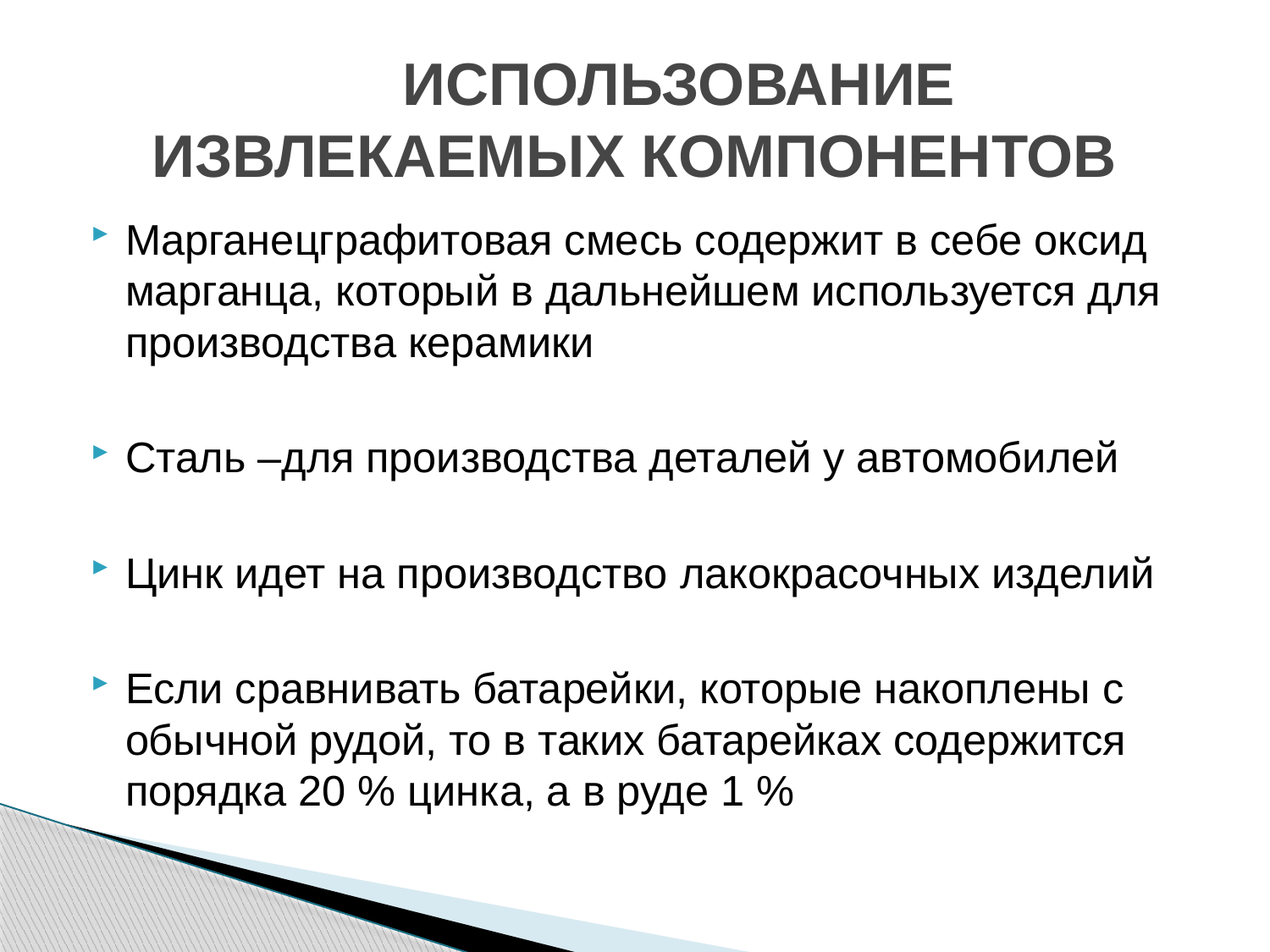

# ИСПОЛЬЗОВАНИЕ  ИЗВЛЕКАЕМЫХ КОМПОНЕНТОВ
Марганецграфитовая смесь содержит в себе оксид марганца, который в дальнейшем используется для производства керамики

Сталь –для производства деталей у автомобилей

Цинк идет на производство лакокрасочных изделий

Если сравнивать батарейки, которые накоплены с обычной рудой, то в таких батарейках содержится порядка 20 % цинка, а в руде 1 %